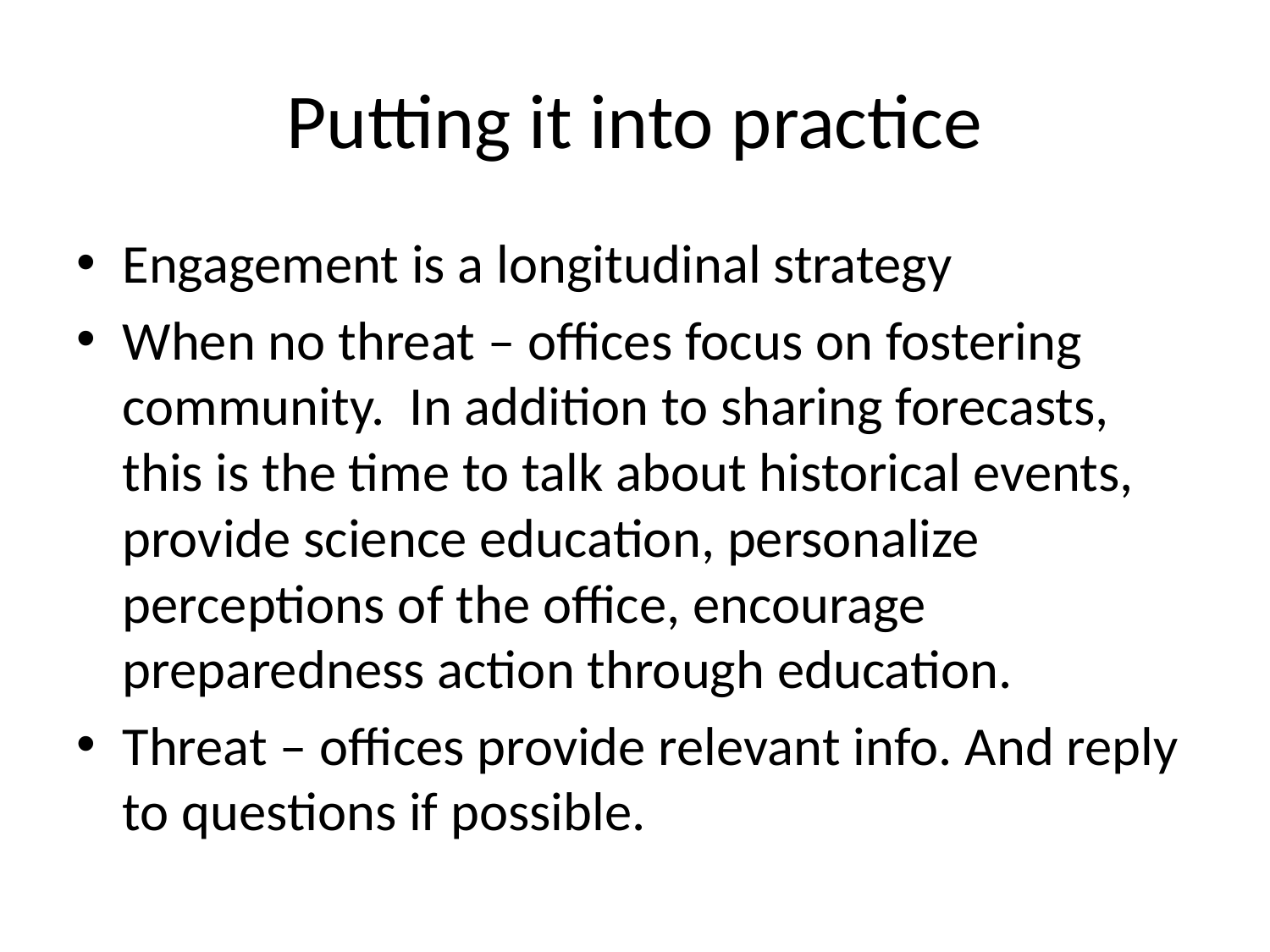

# Putting it into practice
Engagement is a longitudinal strategy
When no threat – offices focus on fostering community.  In addition to sharing forecasts, this is the time to talk about historical events, provide science education, personalize perceptions of the office, encourage preparedness action through education.
Threat – offices provide relevant info. And reply to questions if possible.